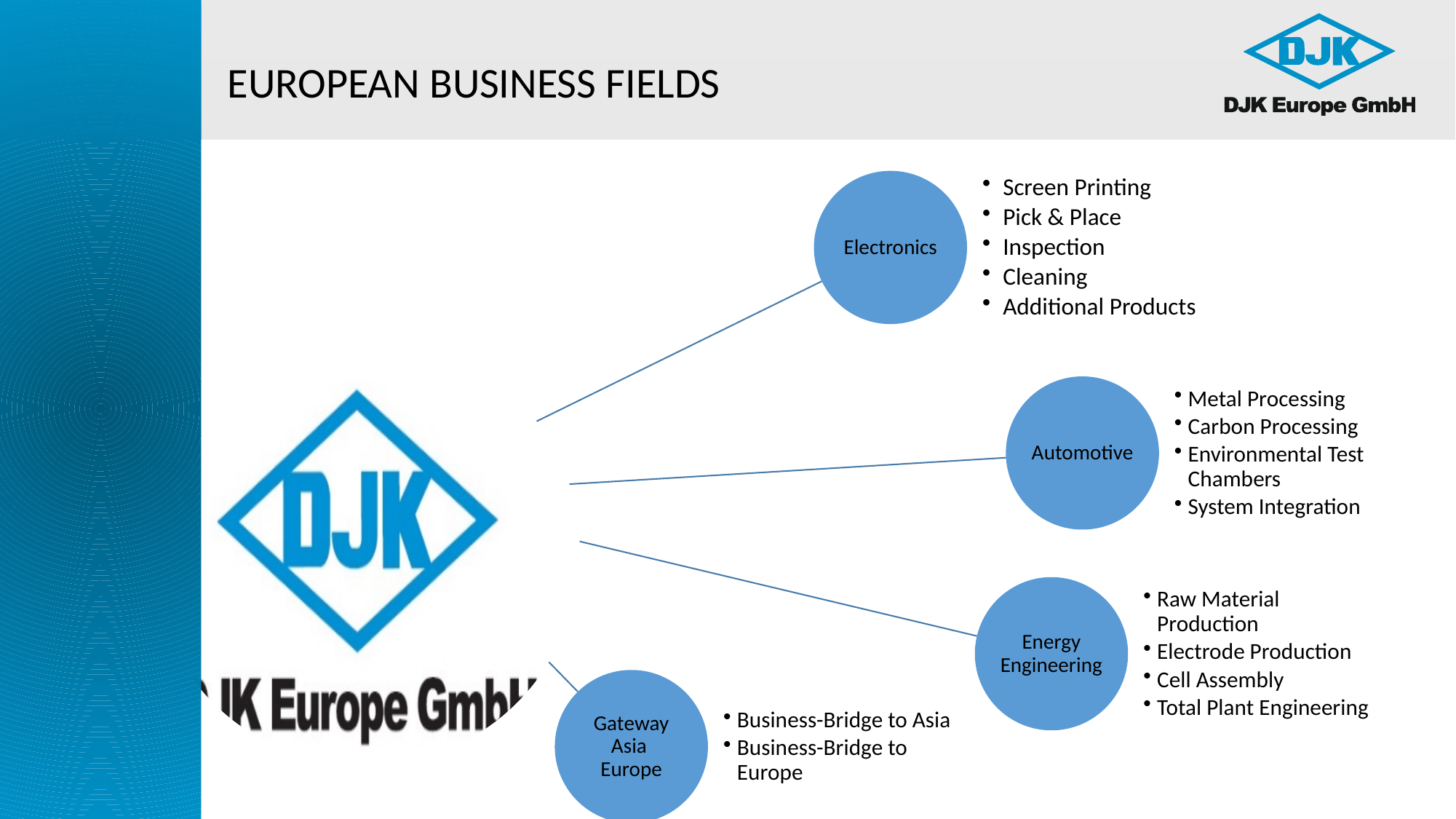

# EUROPEAN BUSINESS FIELDS
Electronics
Screen Printing
Pick & Place
Inspection
Cleaning
Additional Products
Automotive
Metal Processing
Carbon Processing
Environmental Test Chambers
System Integration
Energy Engineering
Raw Material Production
Electrode Production
Cell Assembly
Total Plant Engineering
Gateway Asia  Europe
Business-Bridge to Asia
Business-Bridge to Europe